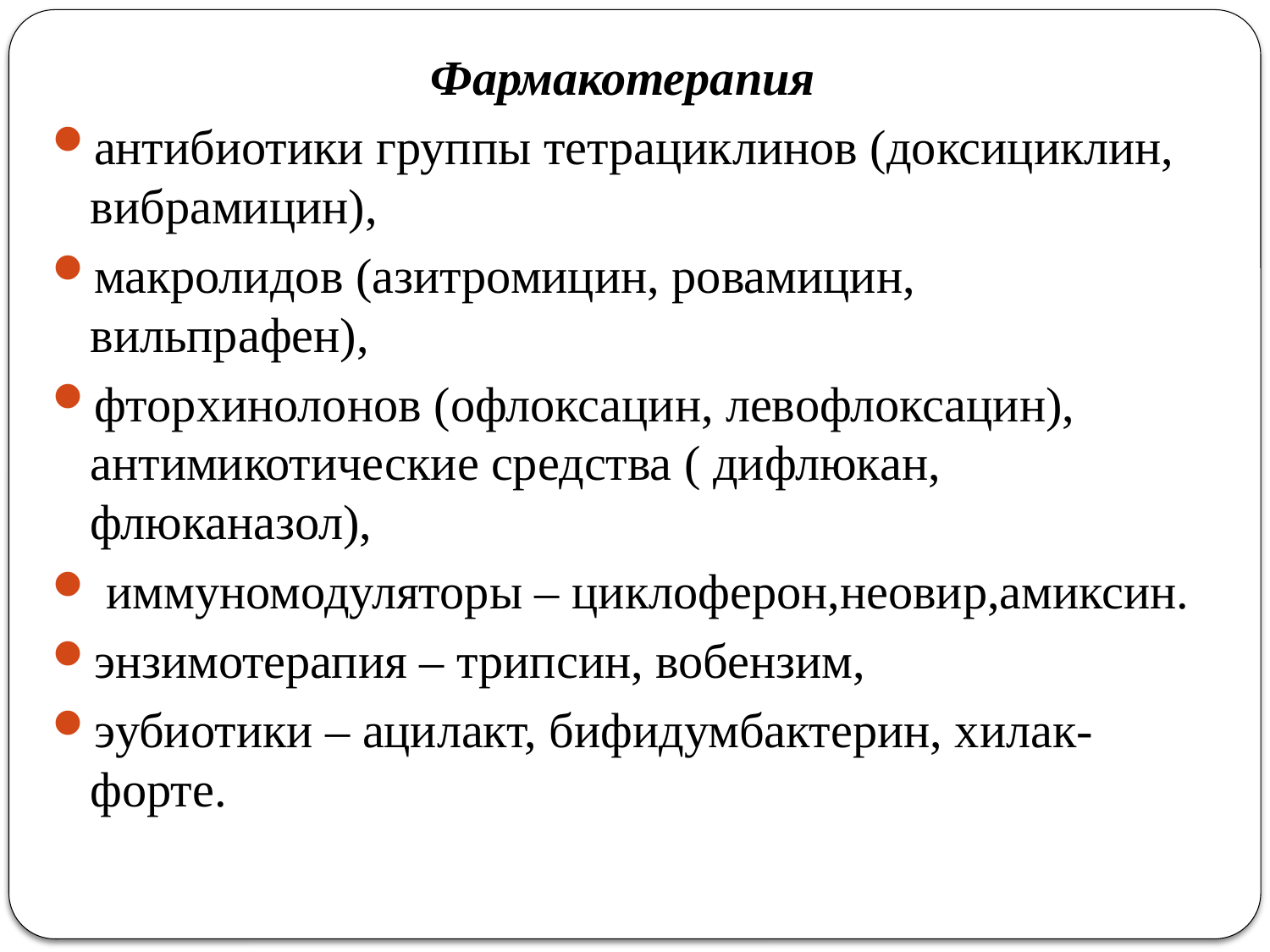

Фармакотерапия
антибиотики группы тетрациклинов (доксициклин, вибрамицин),
макролидов (азитромицин, ровамицин, вильпрафен),
фторхинолонов (офлоксацин, левофлоксацин), антимикотические средства ( дифлюкан, флюканазол),
 иммуномодуляторы – циклоферон,неовир,амиксин.
энзимотерапия – трипсин, вобензим,
эубиотики – ацилакт, бифидумбактерин, хилак-форте.